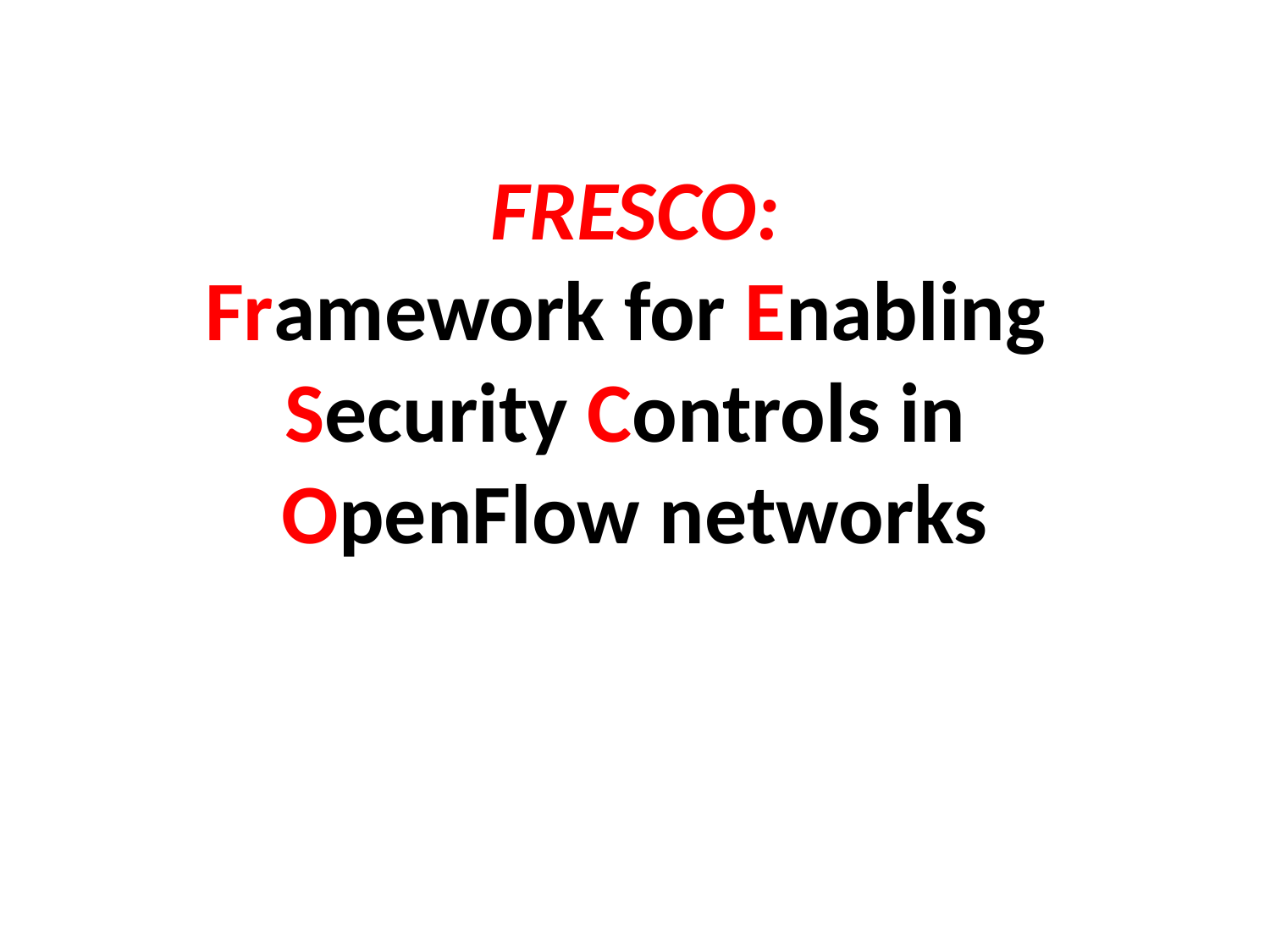

# FRESCO: Framework for Enabling Security Controls in OpenFlow networks